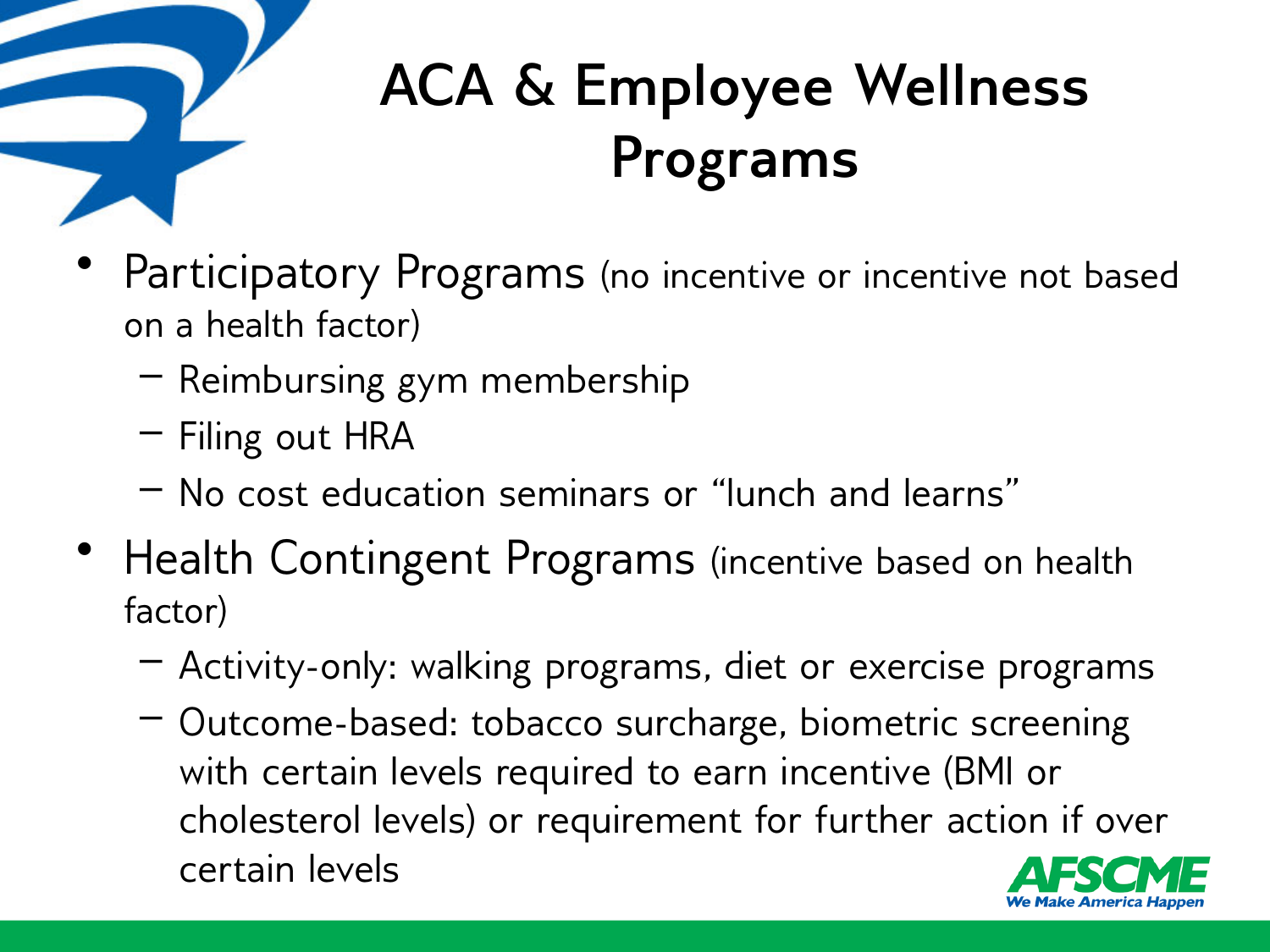

# ACA & Employee Wellness Programs
Participatory Programs (no incentive or incentive not based on a health factor)
Reimbursing gym membership
Filing out HRA
No cost education seminars or “lunch and learns”
Health Contingent Programs (incentive based on health factor)
Activity-only: walking programs, diet or exercise programs
Outcome-based: tobacco surcharge, biometric screening with certain levels required to earn incentive (BMI or cholesterol levels) or requirement for further action if over certain levels